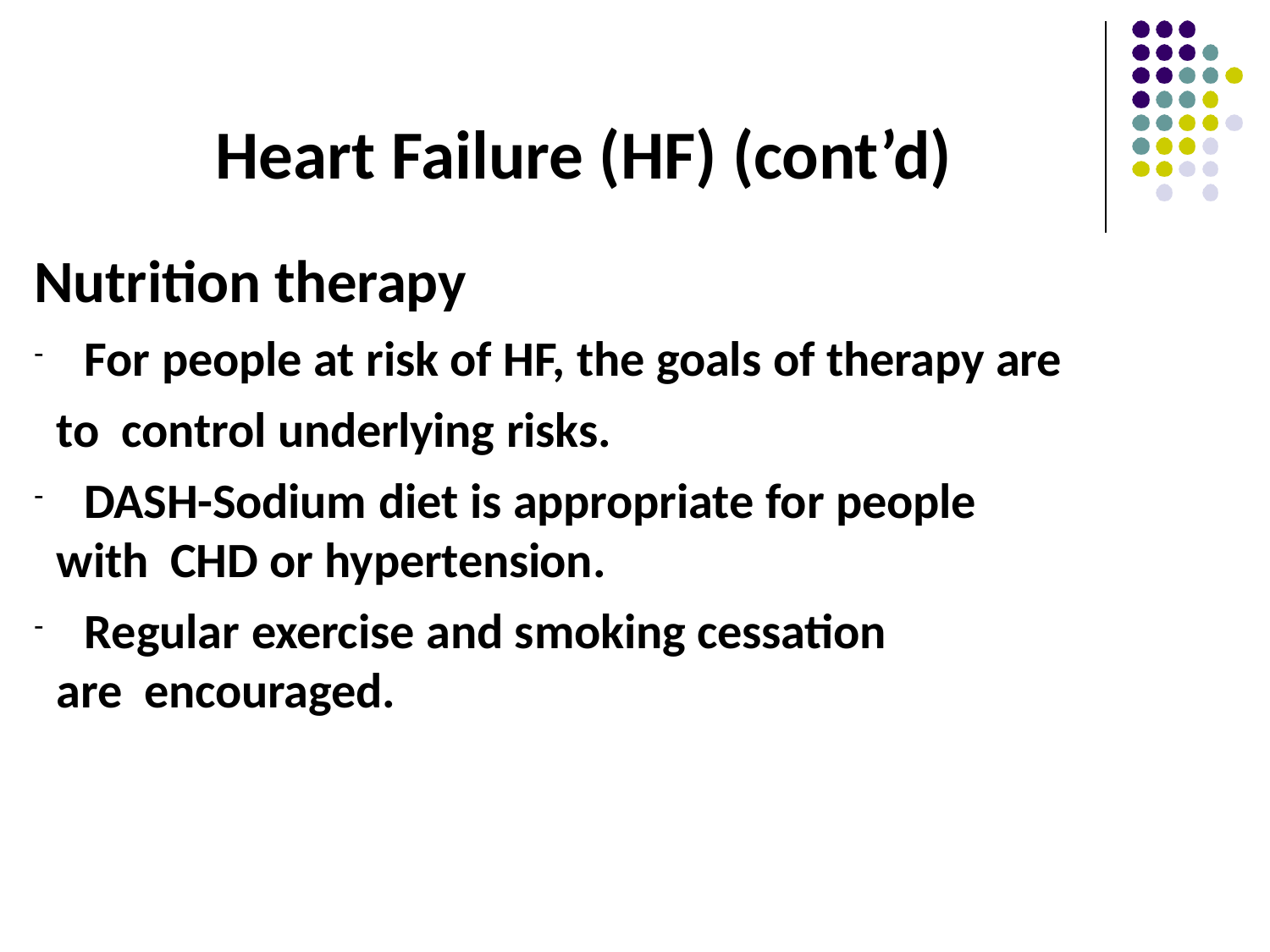

# Heart Failure (HF) (cont’d)
Nutrition therapy
	For people at risk of HF, the goals of therapy are to  control underlying risks.
	DASH-Sodium diet is appropriate for people with  CHD or hypertension.
	Regular exercise and smoking cessation are  encouraged.